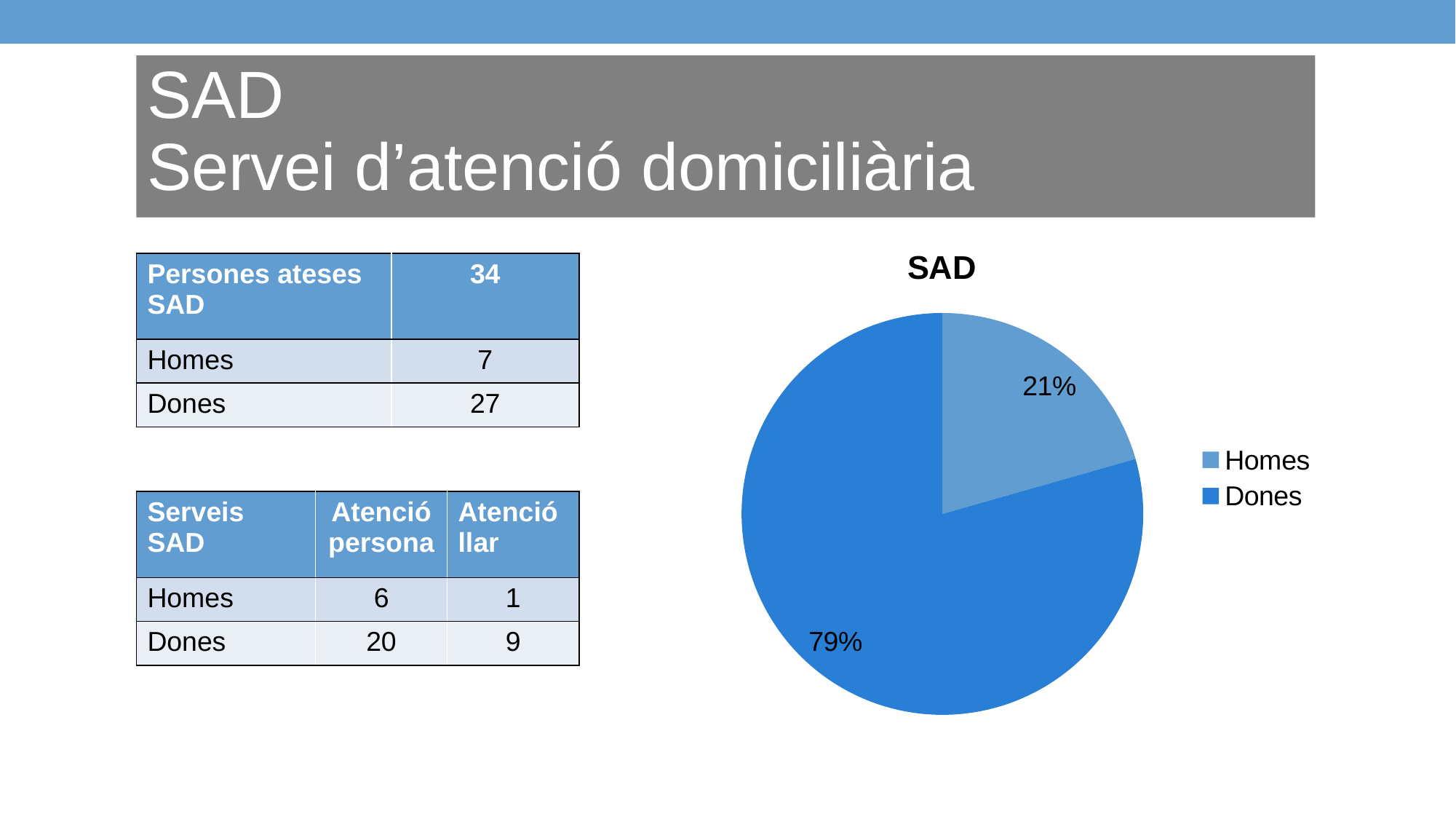

SAD
Servei d’atenció domiciliària

### Chart: SAD

| Category | Ventas |
|---|---|
| Homes | 7.0 |
| Dones | 27.0 |
| Persones ateses SAD | 34 |
| --- | --- |
| Homes | 7 |
| Dones | 27 |
| Serveis SAD | Atenció persona | Atenció llar |
| --- | --- | --- |
| Homes | 6 | 1 |
| Dones | 20 | 9 |